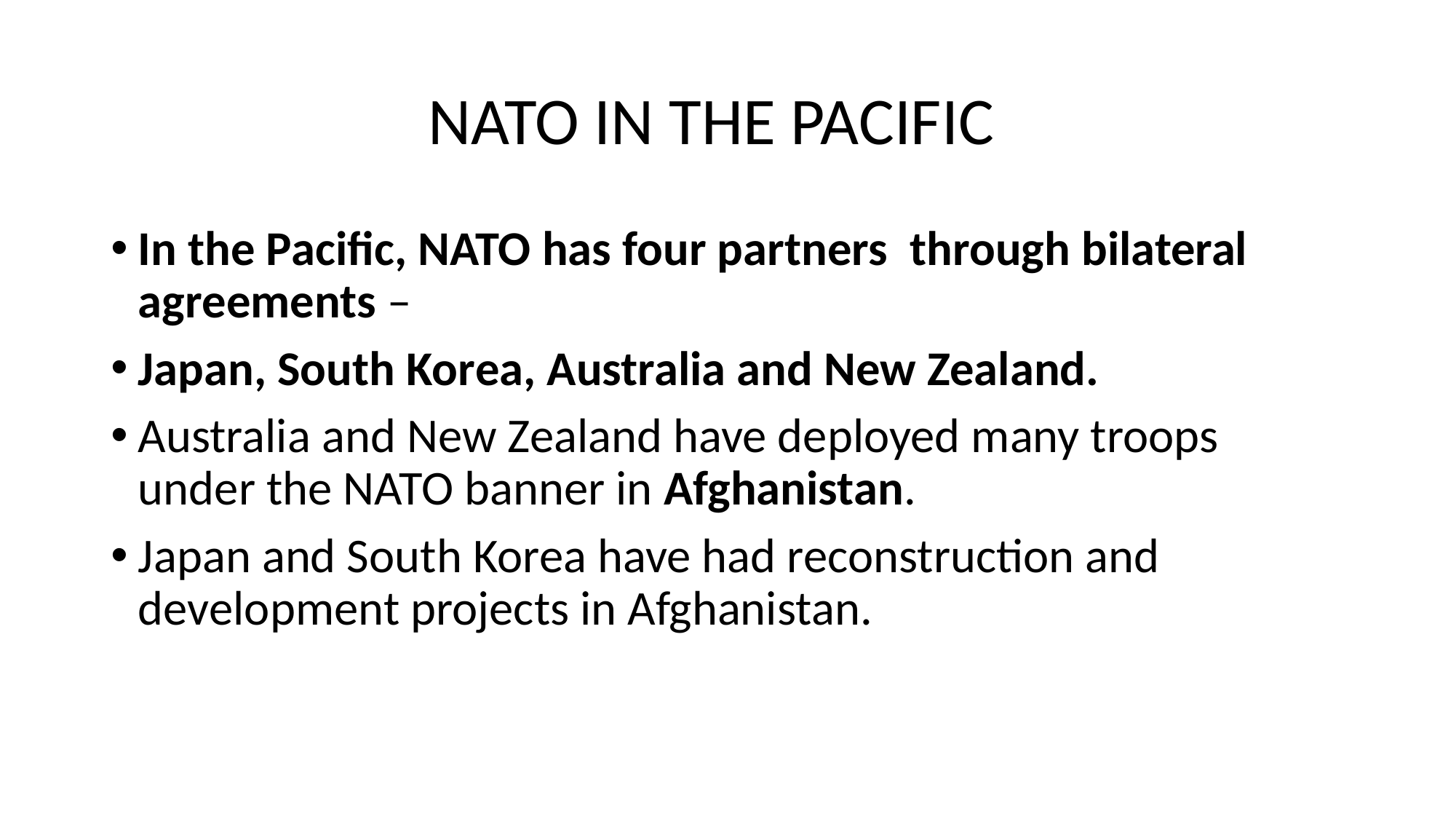

# NATO IN THE PACIFIC
In the Pacific, NATO has four partners  through bilateral agreements –
Japan, South Korea, Australia and New Zealand.
Australia and New Zealand have deployed many troops under the NATO banner in Afghanistan.
Japan and South Korea have had reconstruction and development projects in Afghanistan.